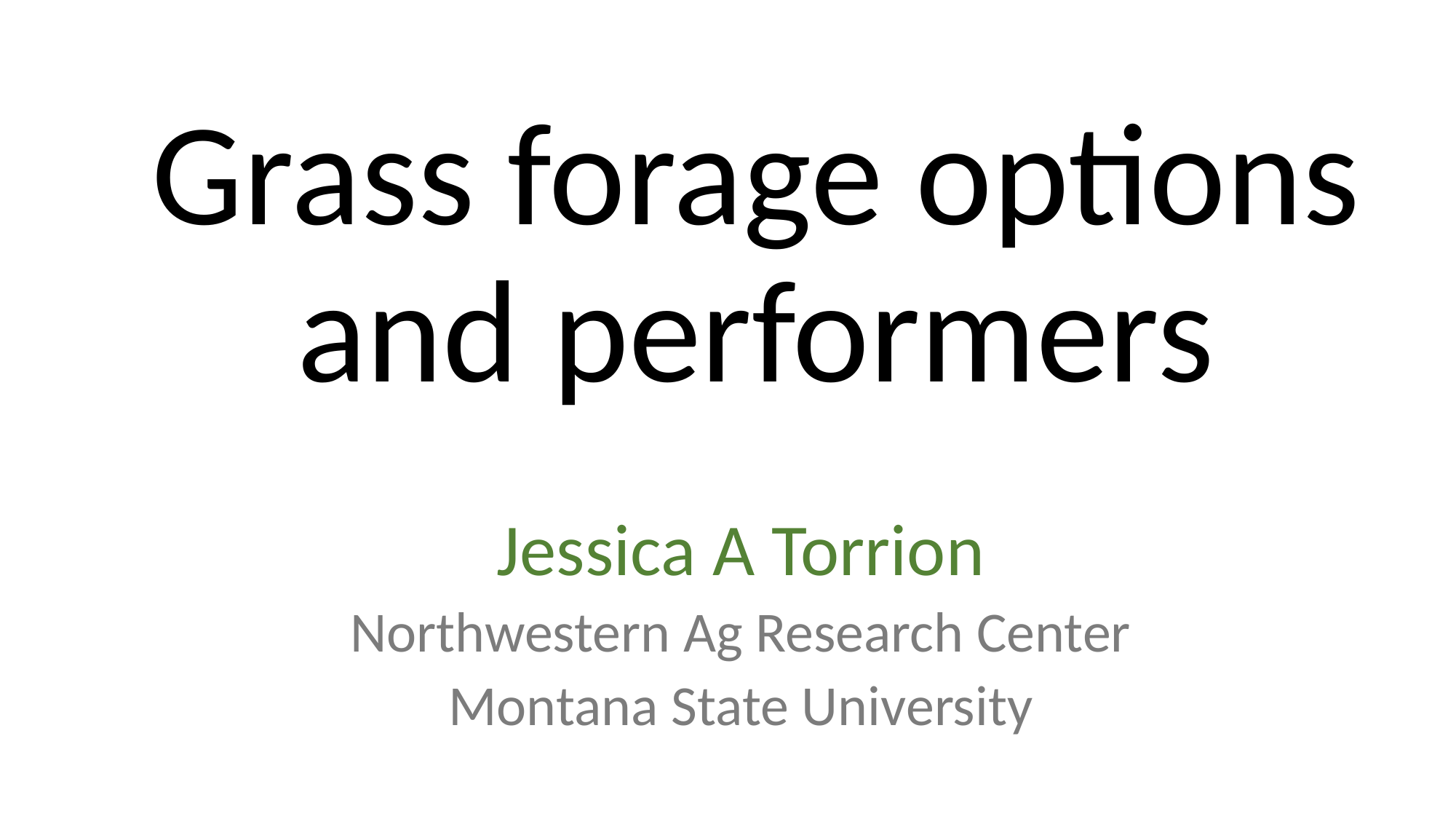

# Grass forage options and performers
Jessica A Torrion
Northwestern Ag Research Center
Montana State University